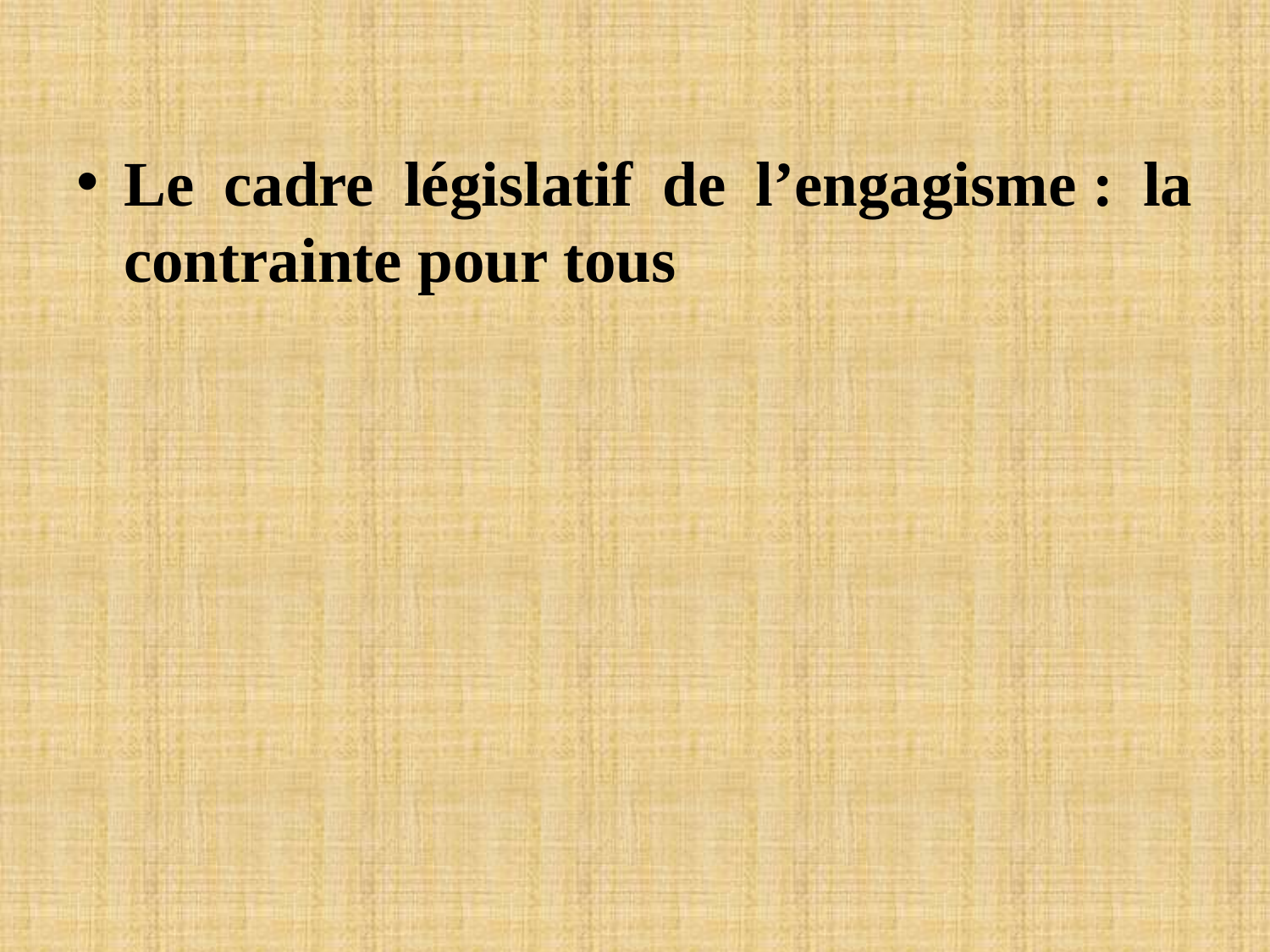

Le cadre législatif de l’engagisme : la contrainte pour tous